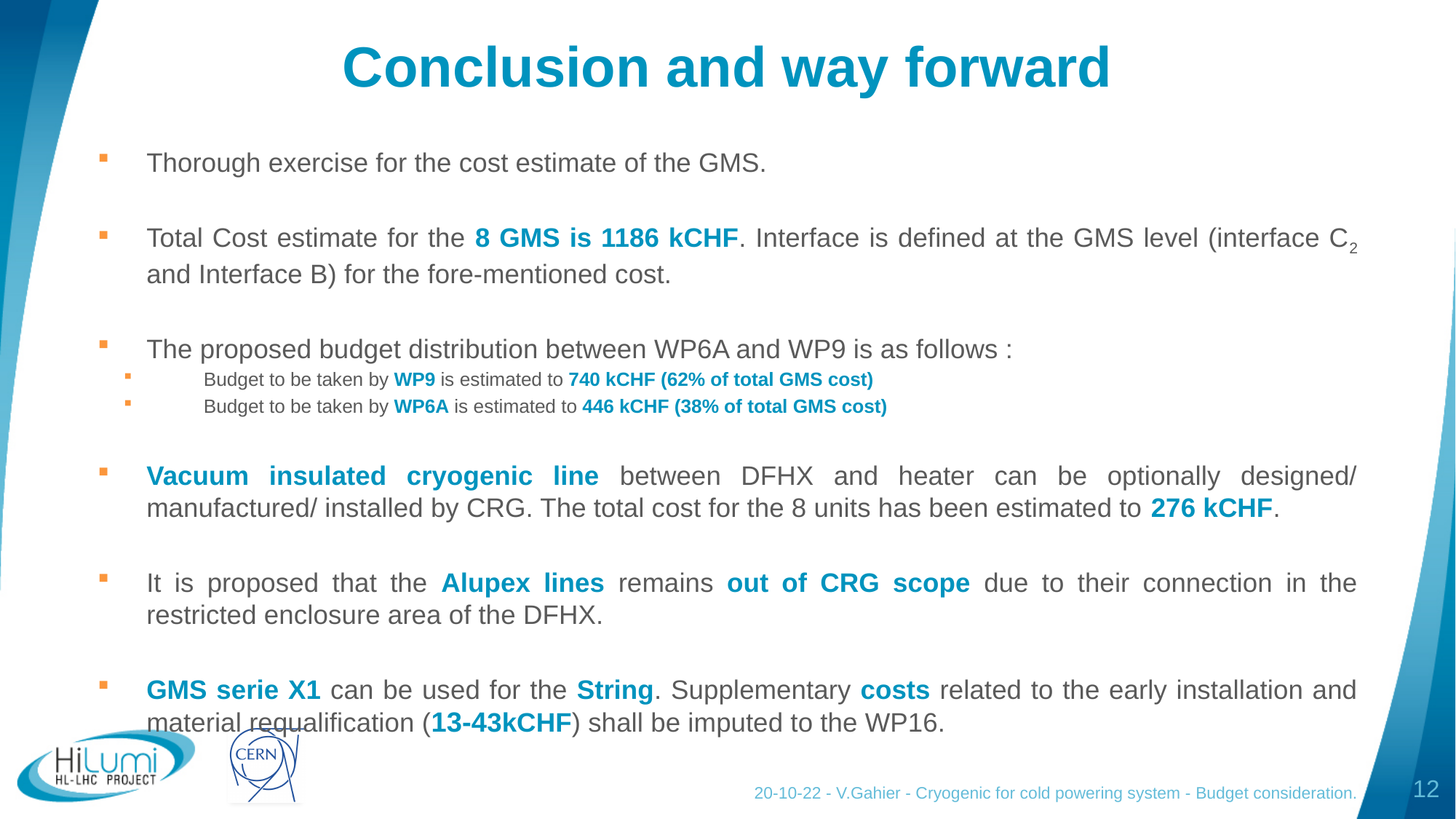

# Conclusion and way forward
Thorough exercise for the cost estimate of the GMS.

Total Cost estimate for the 8 GMS is 1186 kCHF. Interface is defined at the GMS level (interface C2 and Interface B) for the fore-mentioned cost.

The proposed budget distribution between WP6A and WP9 is as follows :
Budget to be taken by WP9 is estimated to 740 kCHF (62% of total GMS cost)
Budget to be taken by WP6A is estimated to 446 kCHF (38% of total GMS cost)

Vacuum insulated cryogenic line between DFHX and heater can be optionally designed/ manufactured/ installed by CRG. The total cost for the 8 units has been estimated to 276 kCHF.

It is proposed that the Alupex lines remains out of CRG scope due to their connection in the restricted enclosure area of the DFHX.

GMS serie X1 can be used for the String. Supplementary costs related to the early installation and material requalification (13-43kCHF) shall be imputed to the WP16.
20-10-22 - V.Gahier - Cryogenic for cold powering system - Budget consideration.
12